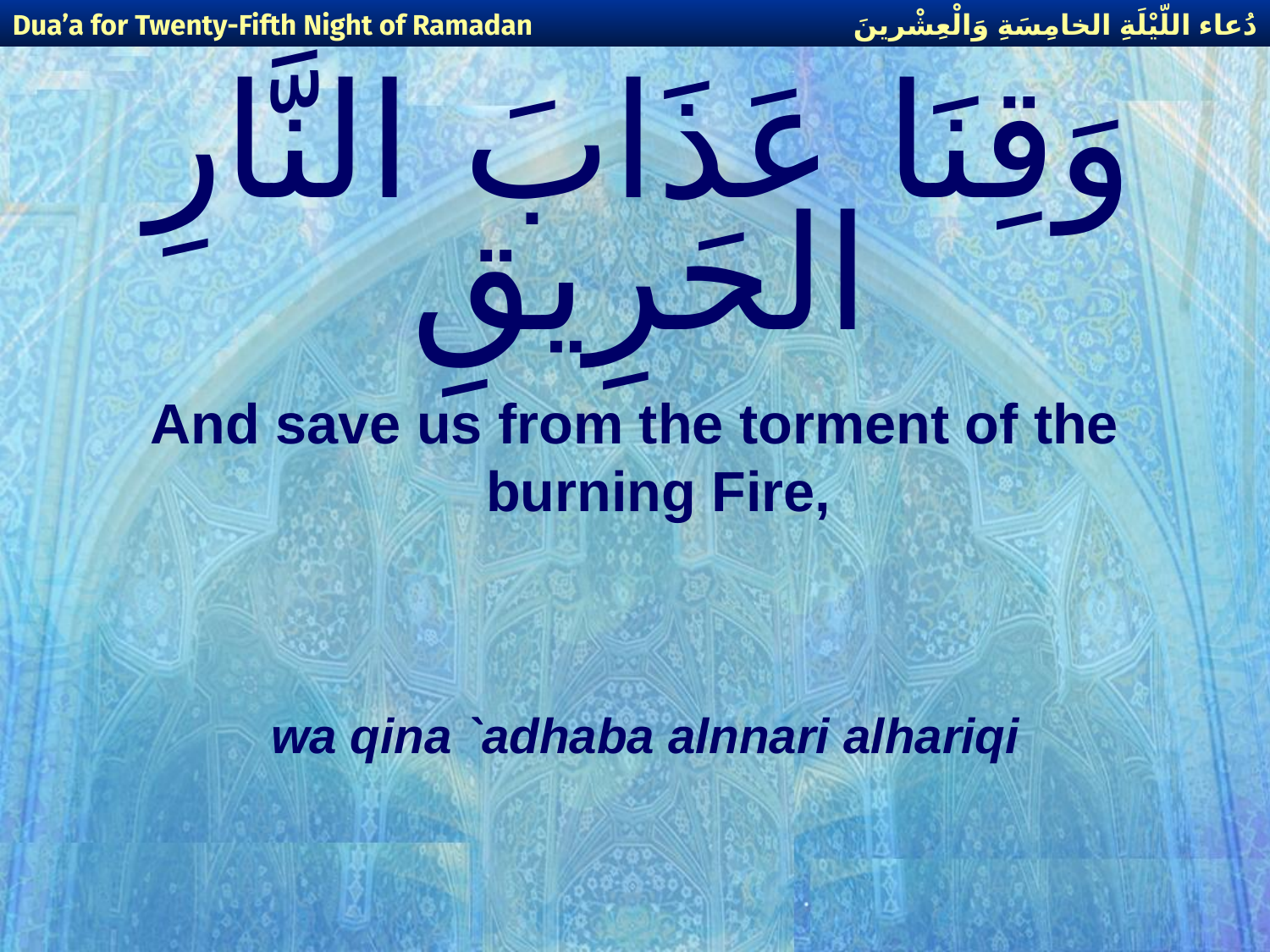

دُعاء اللّيْلَةِ الخامِسَةِ وَالْعِشْرينَ
Dua’a for Twenty-Fifth Night of Ramadan
# وَقِنَا عَذَابَ النَّارِ الحَرِيقِ
And save us from the torment of the burning Fire,
wa qina `adhaba alnnari alhariqi